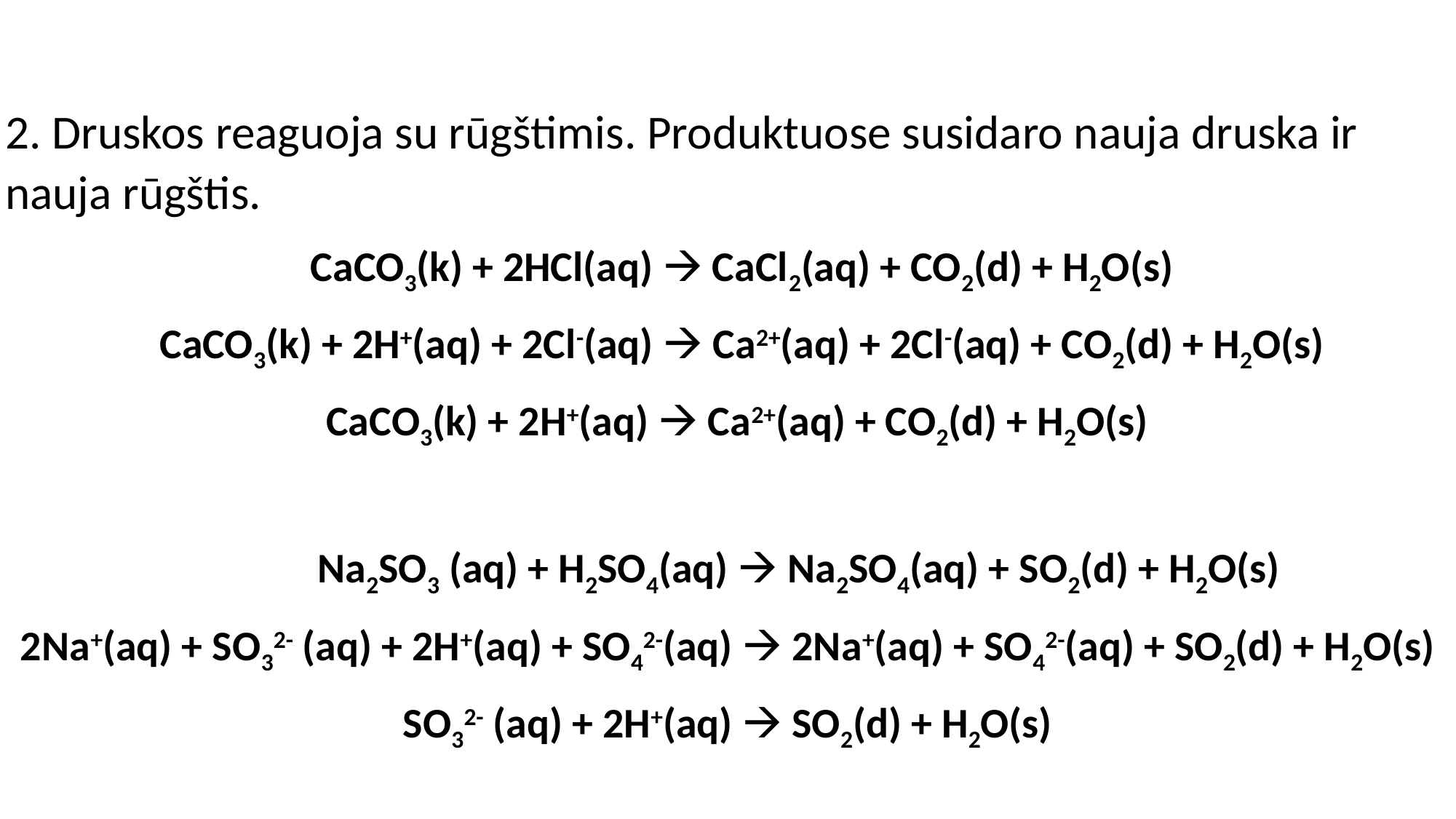

#
2. Druskos reaguoja su rūgštimis. Produktuose susidaro nauja druska ir nauja rūgštis.
   CaCO3(k) + 2HCl(aq) 🡪 CaCl2(aq) + CO2(d) + H2O(s)
   CaCO3(k) + 2H+(aq) + 2Cl-(aq) 🡪 Ca2+(aq) + 2Cl-(aq) + CO2(d) + H2O(s)
   CaCO3(k) + 2H+(aq) 🡪 Ca2+(aq) + CO2(d) + H2O(s)

               Na2SO3 (aq) + H2SO4(aq) 🡪 Na2SO4(aq) + SO2(d) + H2O(s)
2Na+(aq) + SO32- (aq) + 2H+(aq) + SO42-(aq) 🡪 2Na+(aq) + SO42-(aq) + SO2(d) + H2O(s)
SO32- (aq) + 2H+(aq) 🡪 SO2(d) + H2O(s)